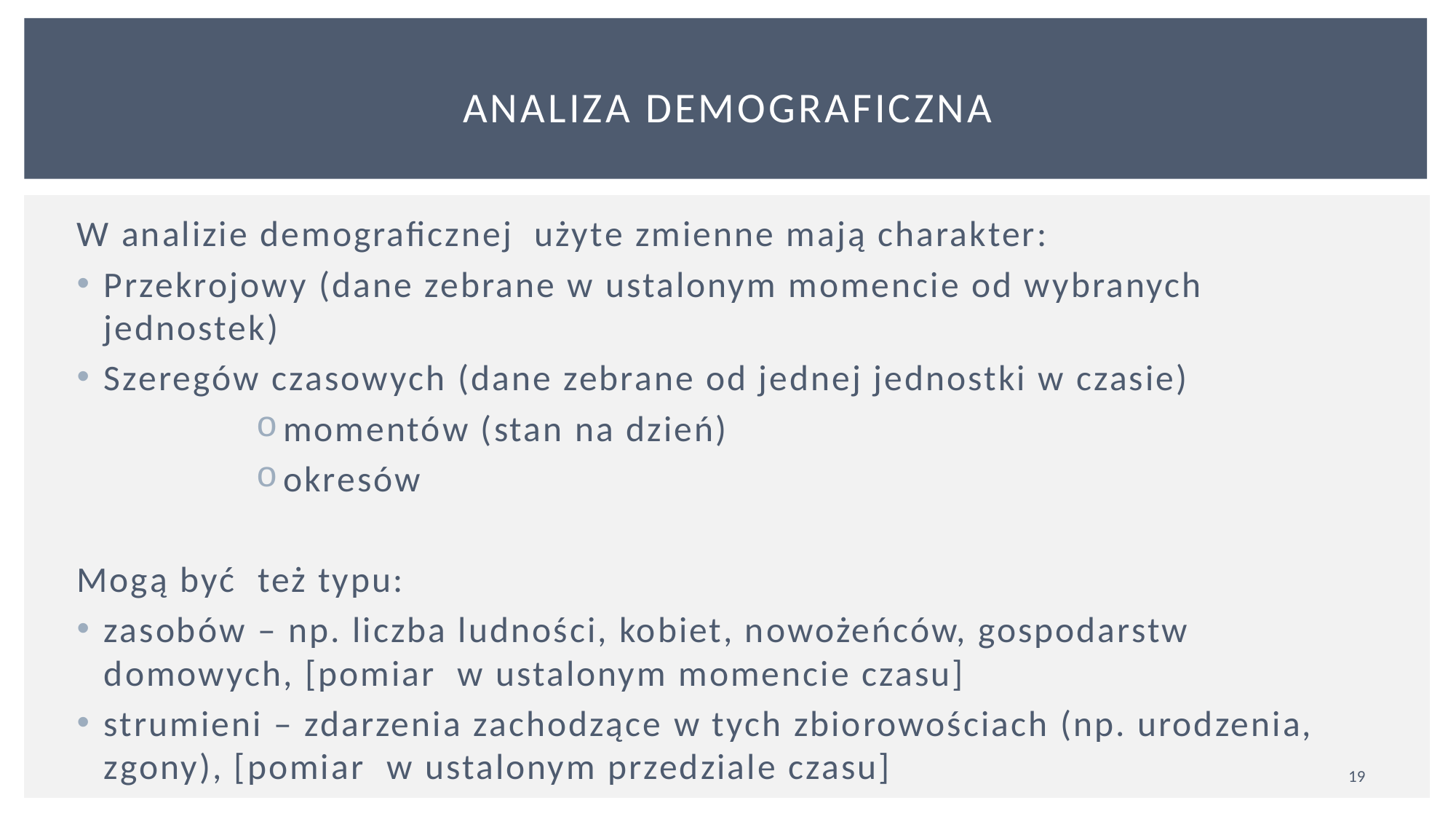

# Analiza demograficzna
W analizie demograficznej  użyte zmienne mają charakter:
Przekrojowy (dane zebrane w ustalonym momencie od wybranych jednostek)
Szeregów czasowych (dane zebrane od jednej jednostki w czasie)
	momentów (stan na dzień)
	okresów

Mogą być  też typu:
zasobów – np. liczba ludności, kobiet, nowożeńców, gospodarstw domowych, [pomiar  w ustalonym momencie czasu]
strumieni – zdarzenia zachodzące w tych zbiorowościach (np. urodzenia, zgony), [pomiar  w ustalonym przedziale czasu]
19